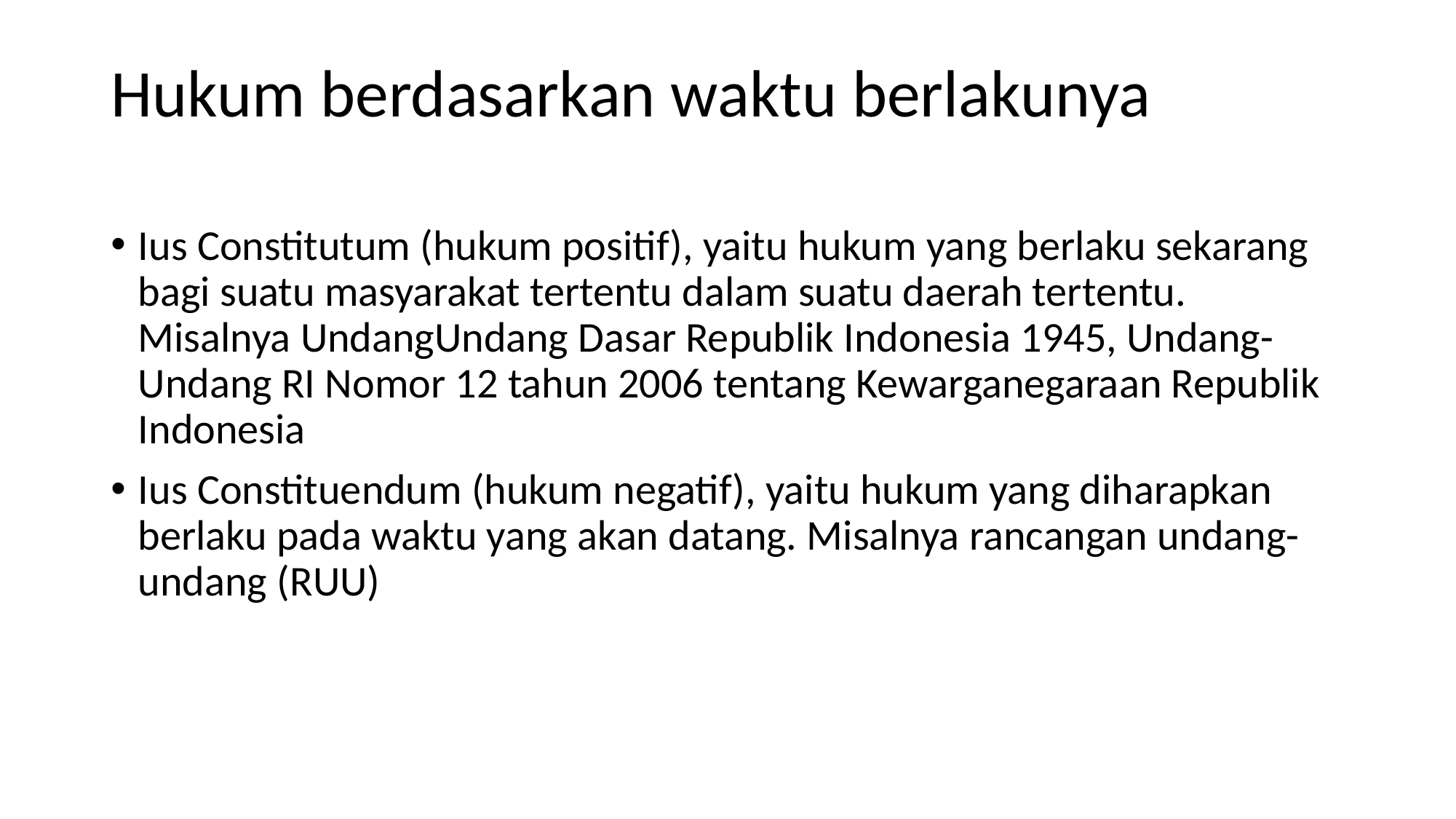

# Hukum berdasarkan waktu berlakunya
Ius Constitutum (hukum positif), yaitu hukum yang berlaku sekarang bagi suatu masyarakat tertentu dalam suatu daerah tertentu. Misalnya UndangUndang Dasar Republik Indonesia 1945, Undang-Undang RI Nomor 12 tahun 2006 tentang Kewarganegaraan Republik Indonesia
Ius Constituendum (hukum negatif), yaitu hukum yang diharapkan berlaku pada waktu yang akan datang. Misalnya rancangan undang-undang (RUU)